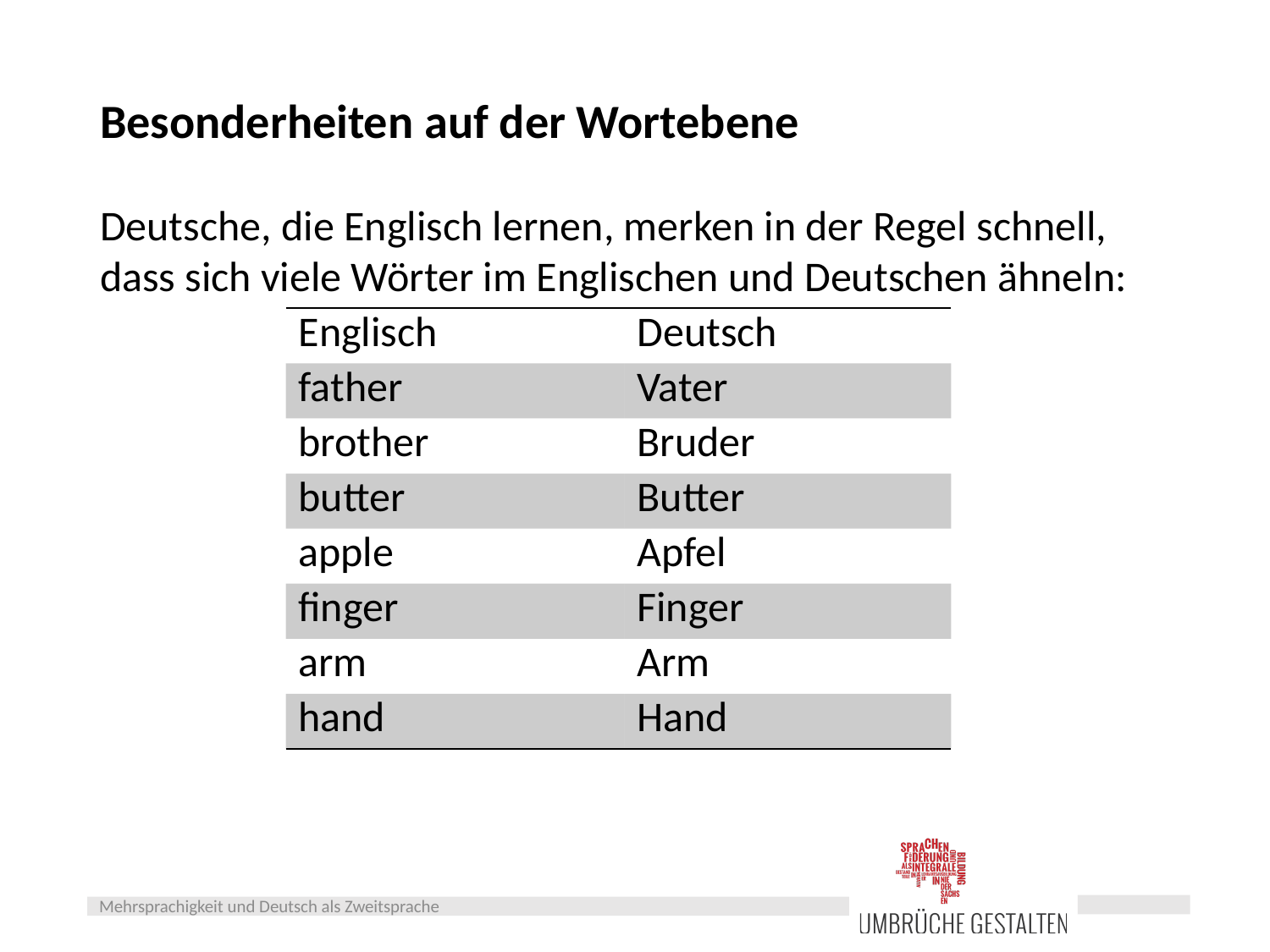

# Besonderheiten auf der Wortebene
Deutsche, die Englisch lernen, merken in der Regel schnell, dass sich viele Wörter im Englischen und Deutschen ähneln:
| Englisch | Deutsch |
| --- | --- |
| father | Vater |
| brother | Bruder |
| butter | Butter |
| apple | Apfel |
| finger | Finger |
| arm | Arm |
| hand | Hand |
17
Mehrsprachigkeit und Deutsch als Zweitsprache